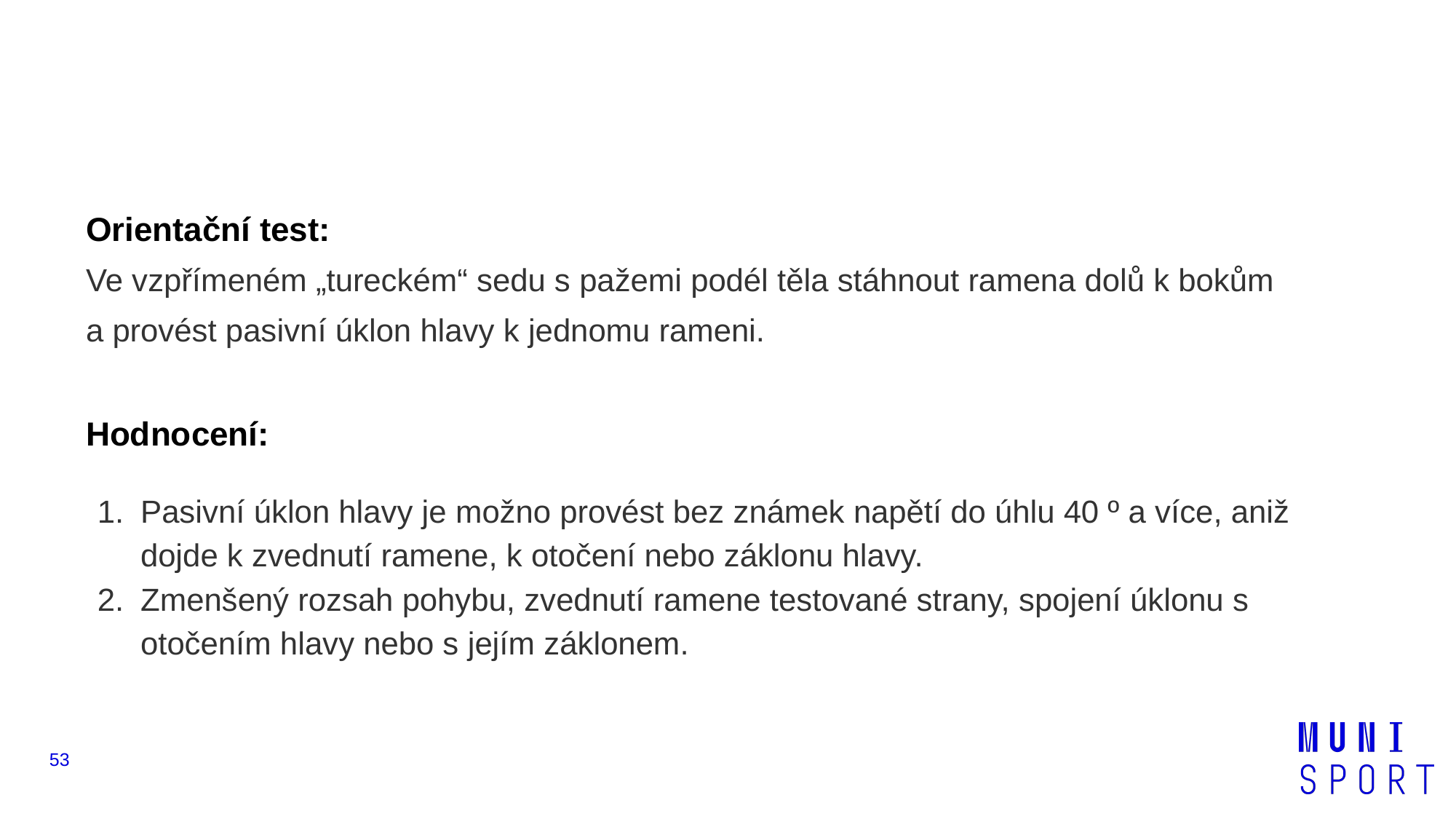

Orientační test:
Ve vzpřímeném „tureckém“ sedu s pažemi podél těla stáhnout ramena dolů k bokům
a provést pasivní úklon hlavy k jednomu rameni.

Hodnocení:
Pasivní úklon hlavy je možno provést bez známek napětí do úhlu 40 º a více, aniž dojde k zvednutí ramene, k otočení nebo záklonu hlavy.
Zmenšený rozsah pohybu, zvednutí ramene testované strany, spojení úklonu s otočením hlavy nebo s jejím záklonem.

53